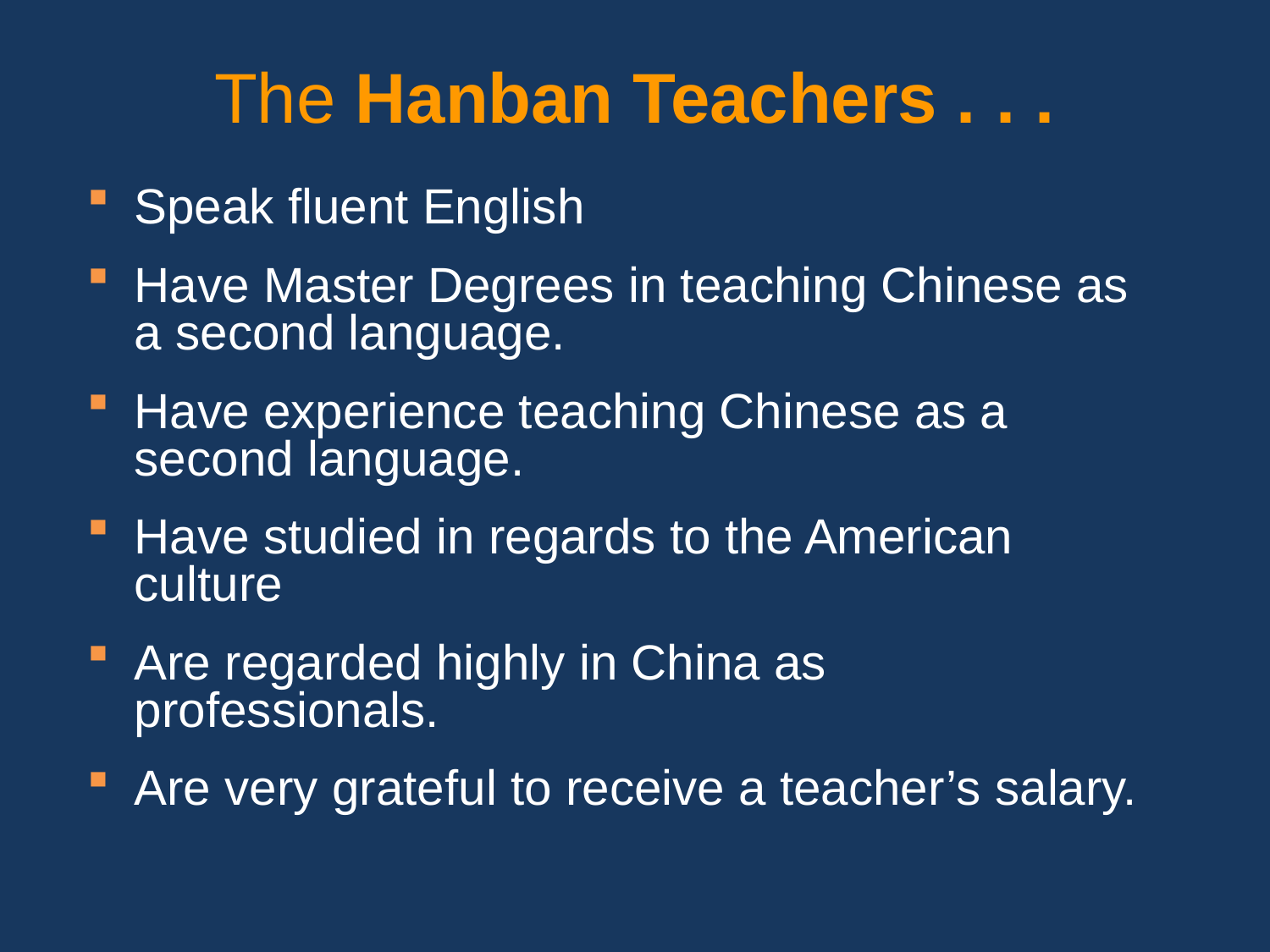

# The Hanban Teachers . . .
Speak fluent English
Have Master Degrees in teaching Chinese as a second language.
Have experience teaching Chinese as a second language.
Have studied in regards to the American culture
Are regarded highly in China as professionals.
Are very grateful to receive a teacher’s salary.